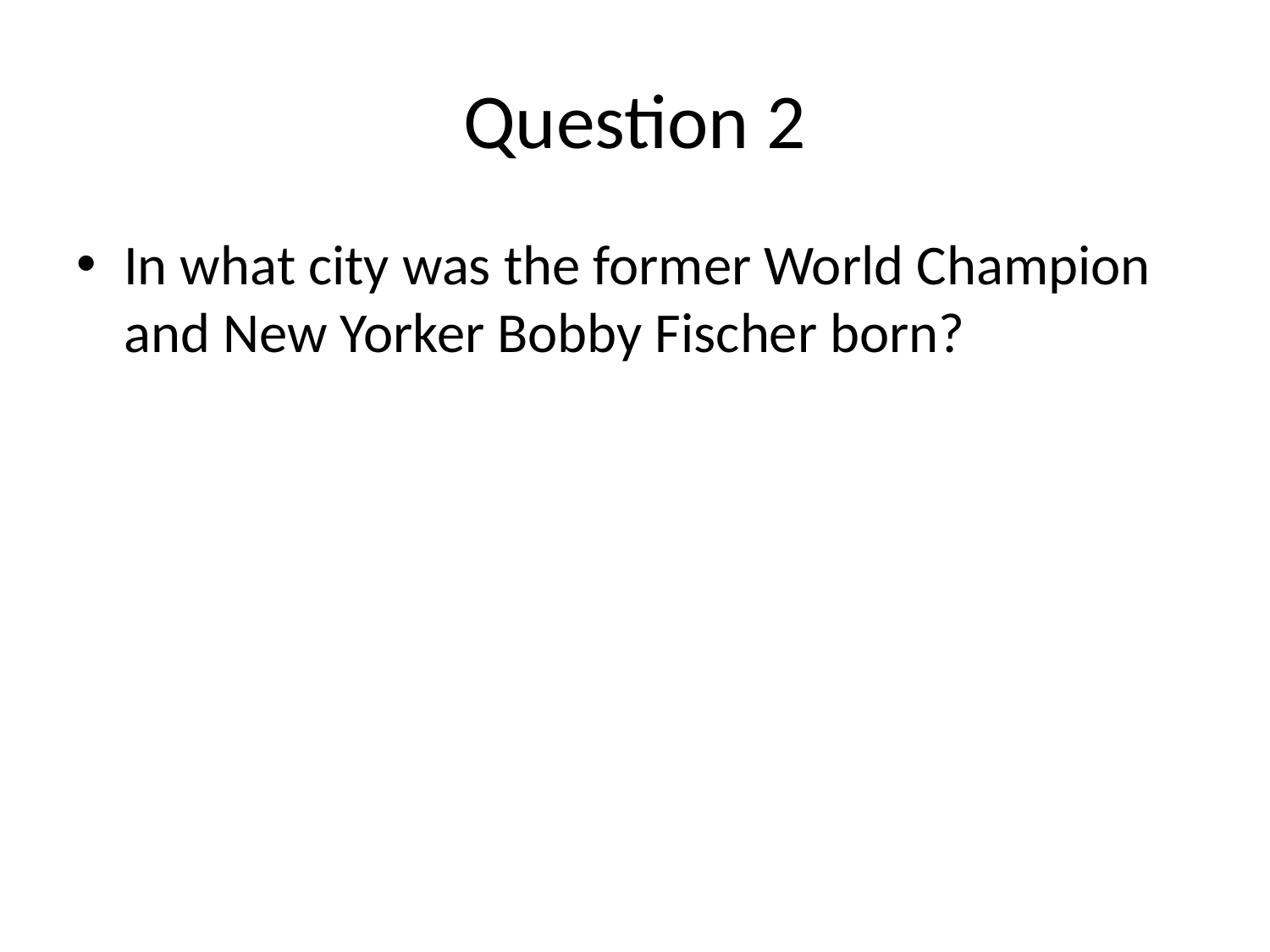

# Question 2
In what city was the former World Champion and New Yorker Bobby Fischer born?